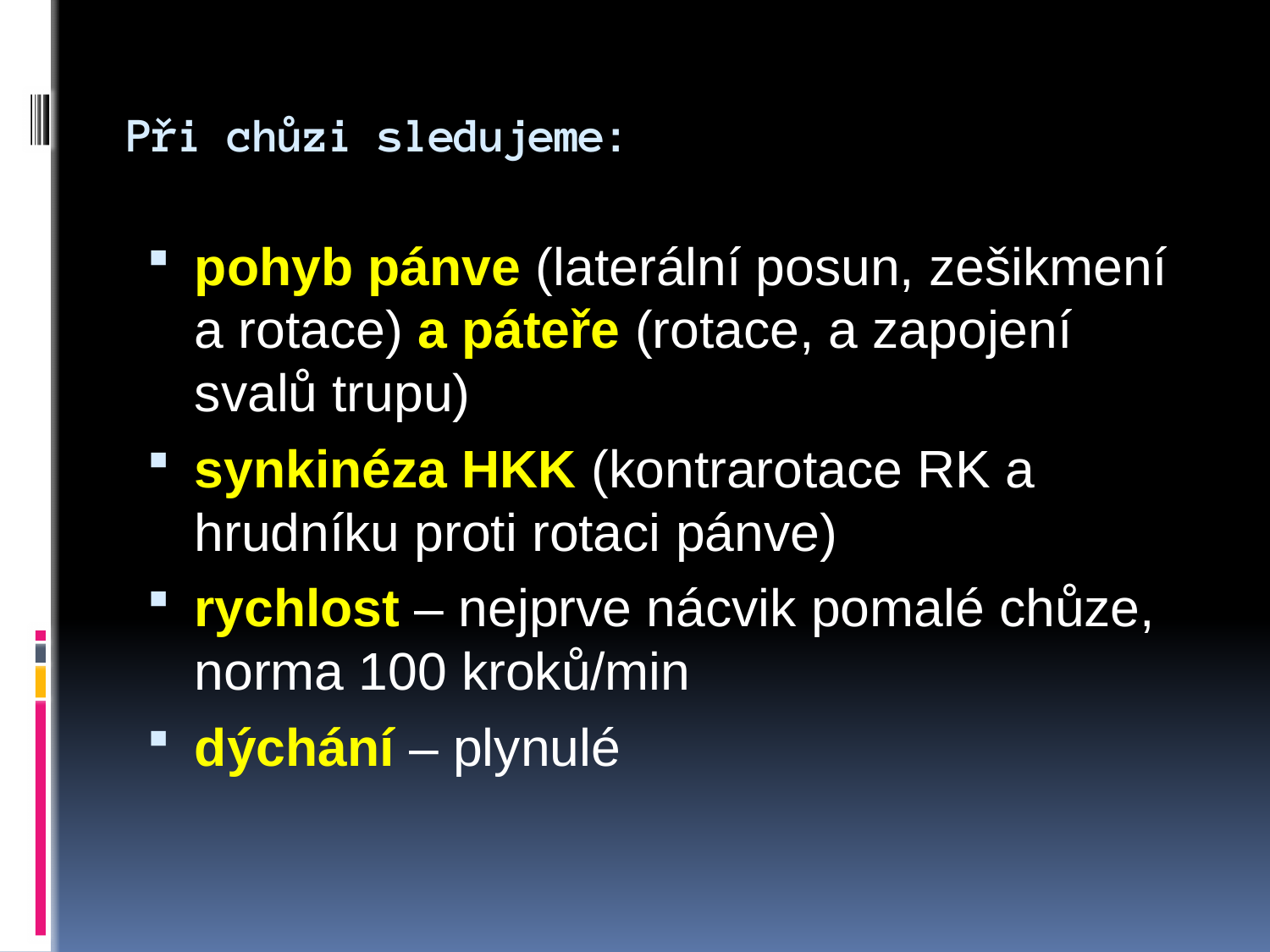

# Při chůzi sledujeme:
pohyb pánve (laterální posun, zešikmení a rotace) a páteře (rotace, a zapojení svalů trupu)
synkinéza HKK (kontrarotace RK a hrudníku proti rotaci pánve)
rychlost – nejprve nácvik pomalé chůze, norma 100 kroků/min
dýchání – plynulé